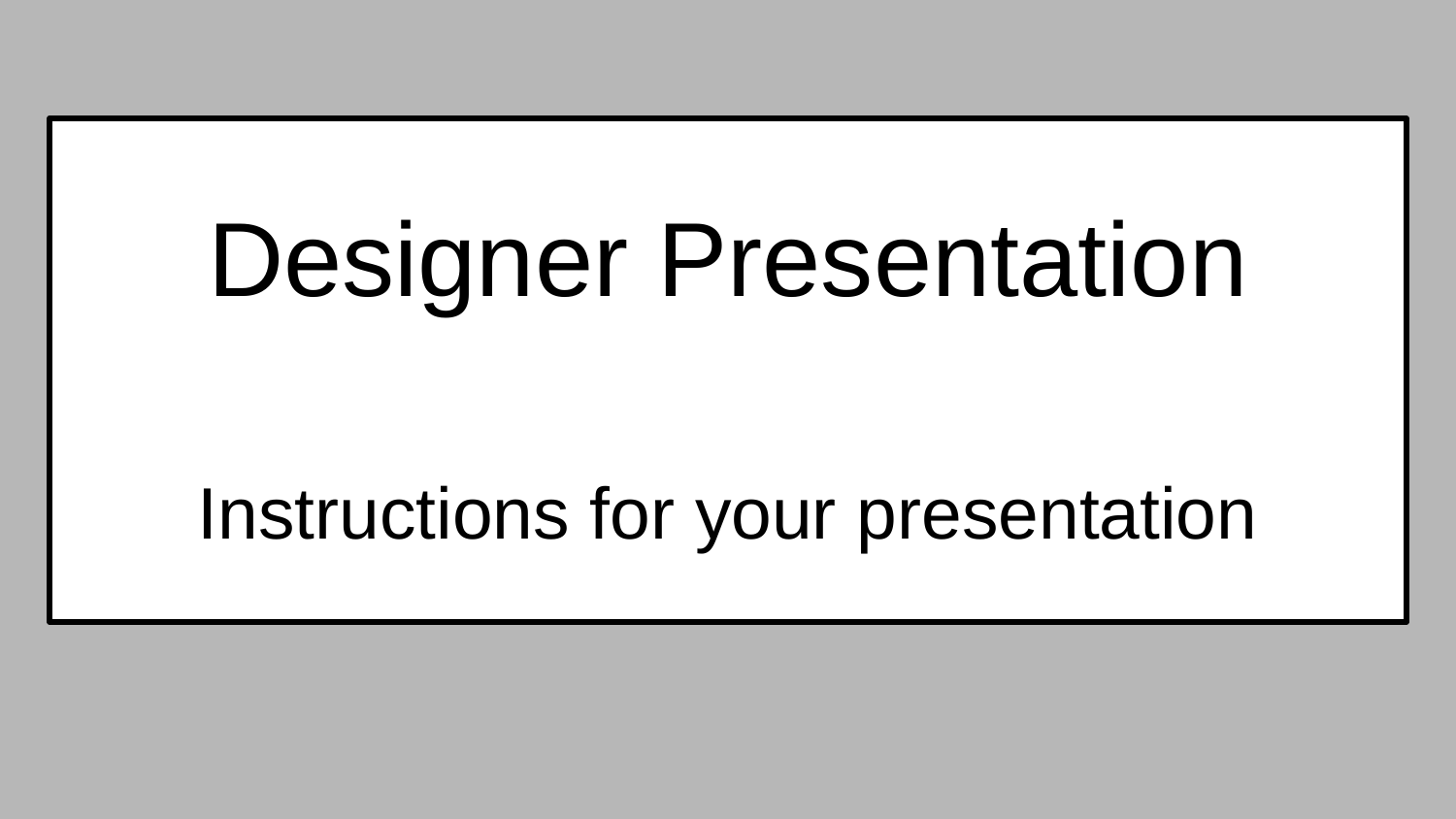

# Designer Presentation
Instructions for your presentation